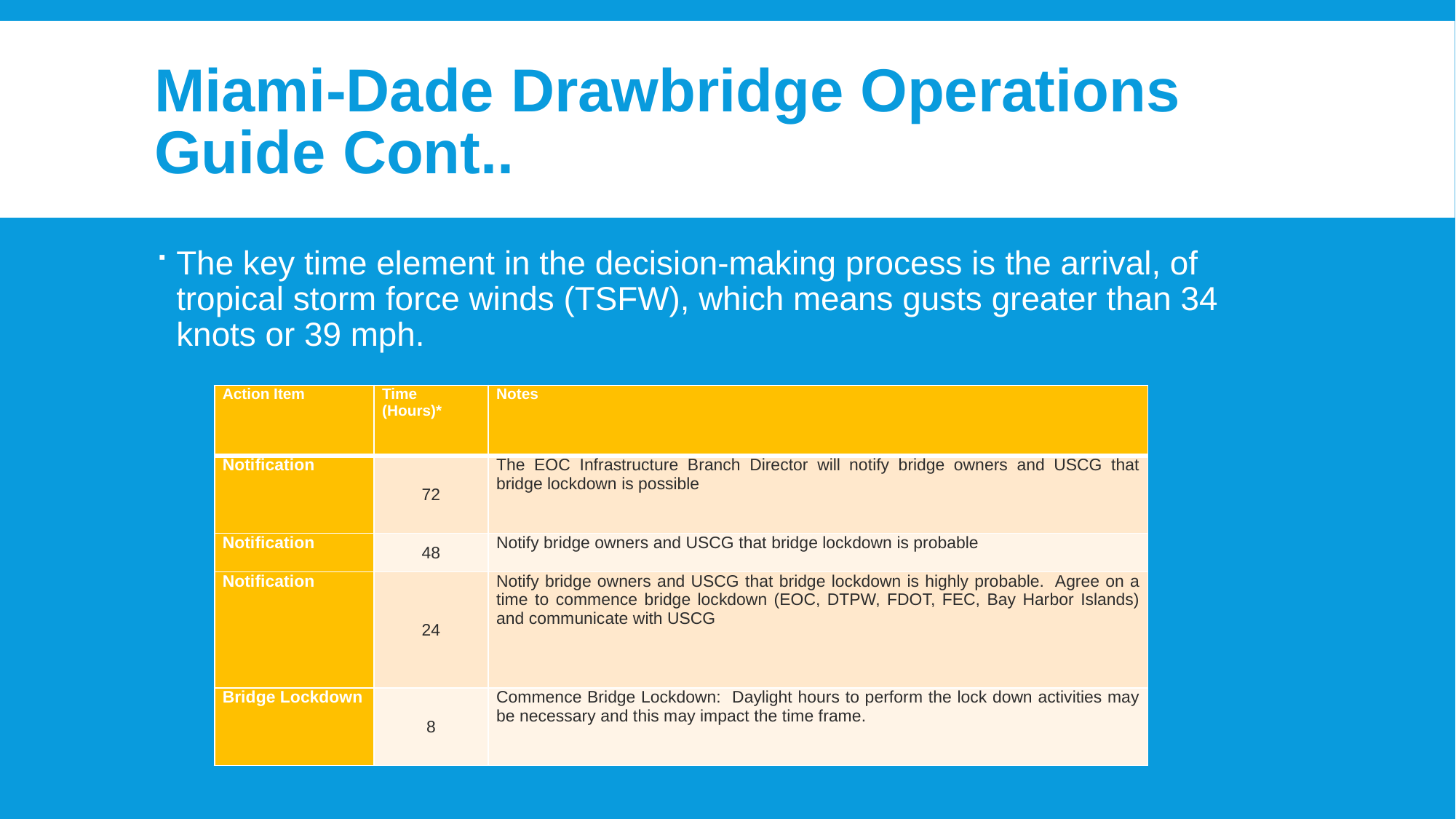

# Miami-Dade Drawbridge Operations Guide Cont..
The key time element in the decision-making process is the arrival, of tropical storm force winds (TSFW), which means gusts greater than 34 knots or 39 mph.

| Action Item | Time (Hours)\* | Notes |
| --- | --- | --- |
| Notification | 72 | The EOC Infrastructure Branch Director will notify bridge owners and USCG that bridge lockdown is possible |
| Notification | 48 | Notify bridge owners and USCG that bridge lockdown is probable |
| Notification | 24 | Notify bridge owners and USCG that bridge lockdown is highly probable. Agree on a time to commence bridge lockdown (EOC, DTPW, FDOT, FEC, Bay Harbor Islands) and communicate with USCG |
| Bridge Lockdown | 8 | Commence Bridge Lockdown: Daylight hours to perform the lock down activities may be necessary and this may impact the time frame. |